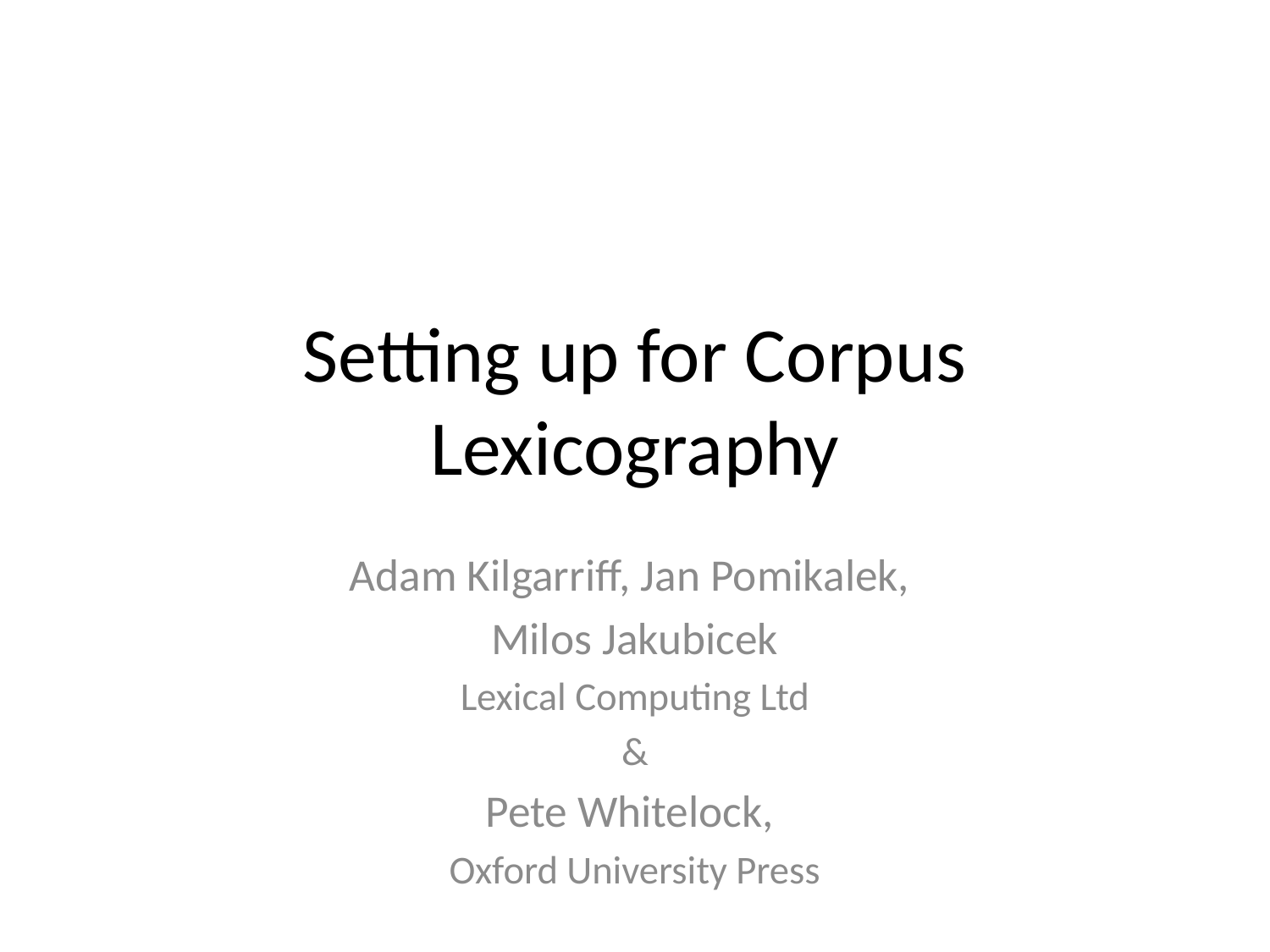

# Setting up for Corpus Lexicography
Adam Kilgarriff, Jan Pomikalek,
Milos Jakubicek
Lexical Computing Ltd
&
 Pete Whitelock,
Oxford University Press